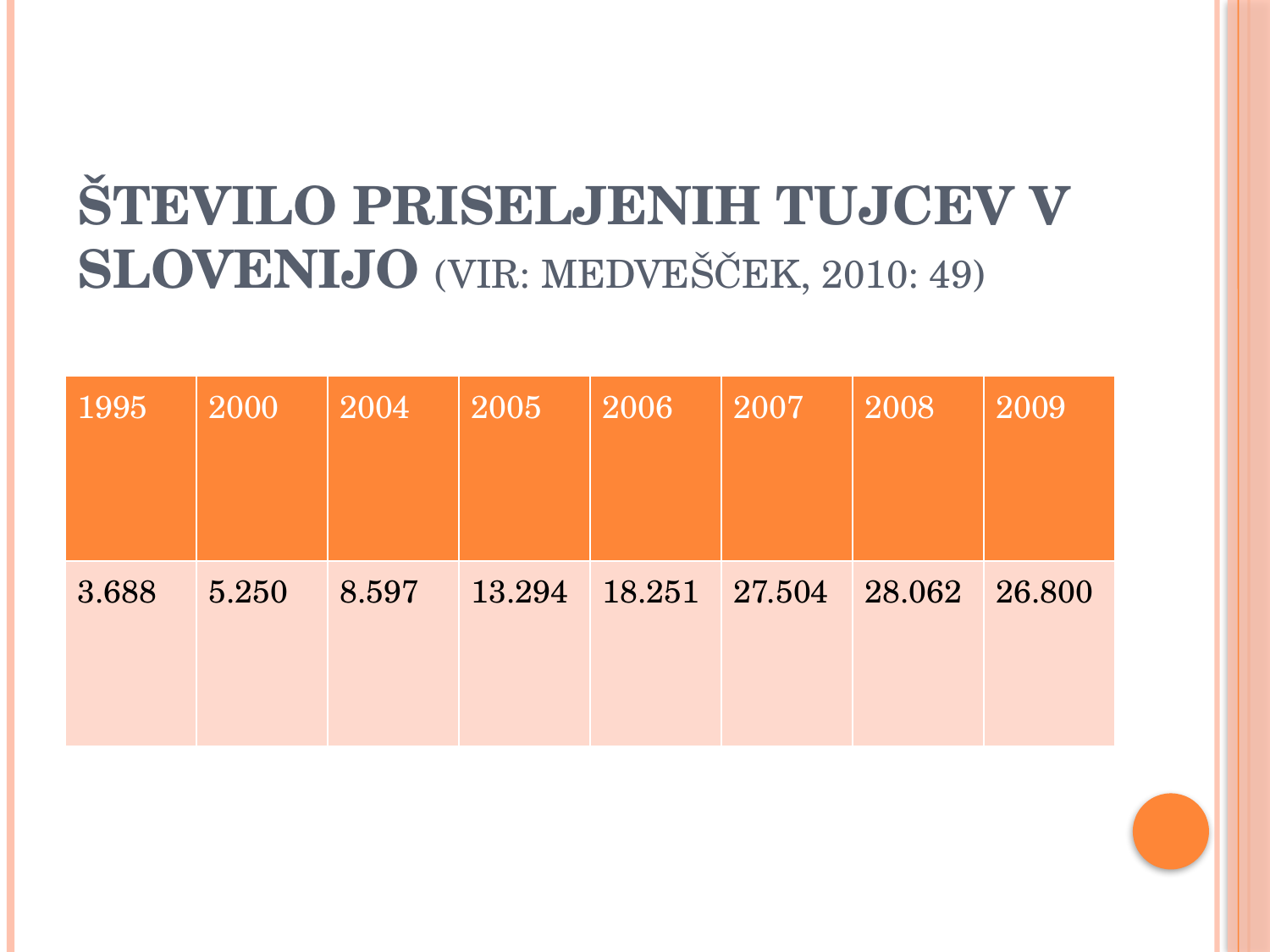

# Število priseljenih tujcev v Slovenijo (vir: Medvešček, 2010: 49)
| 1995 | 2000 | 2004 | 2005 | 2006 | 2007 | 2008 | 2009 |
| --- | --- | --- | --- | --- | --- | --- | --- |
| 3.688 | 5.250 | 8.597 | 13.294 | 18.251 | 27.504 | 28.062 | 26.800 |